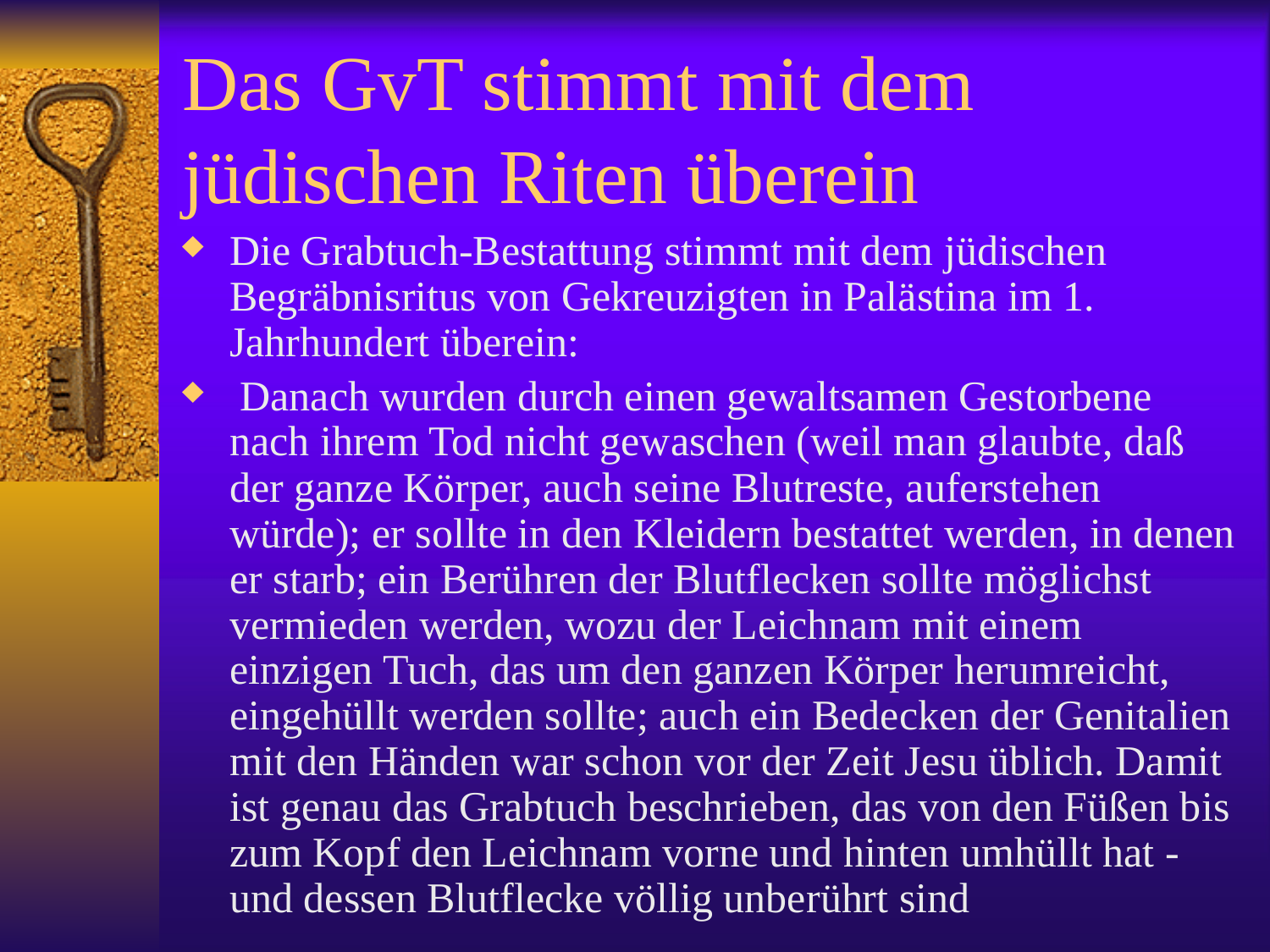

# Das GvT stimmt mit dem jüdischen Riten überein
Die Grabtuch-Bestattung stimmt mit dem jüdischen Begräbnisritus von Gekreuzigten in Palästina im 1. Jahrhundert überein:
 Danach wurden durch einen gewaltsamen Gestorbene nach ihrem Tod nicht gewaschen (weil man glaubte, daß der ganze Körper, auch seine Blutreste, auferstehen würde); er sollte in den Kleidern bestattet werden, in denen er starb; ein Berühren der Blutflecken sollte möglichst vermieden werden, wozu der Leichnam mit einem einzigen Tuch, das um den ganzen Körper herumreicht, eingehüllt werden sollte; auch ein Bedecken der Genitalien mit den Händen war schon vor der Zeit Jesu üblich. Damit ist genau das Grabtuch beschrieben, das von den Füßen bis zum Kopf den Leichnam vorne und hinten umhüllt hat - und dessen Blutflecke völlig unberührt sind